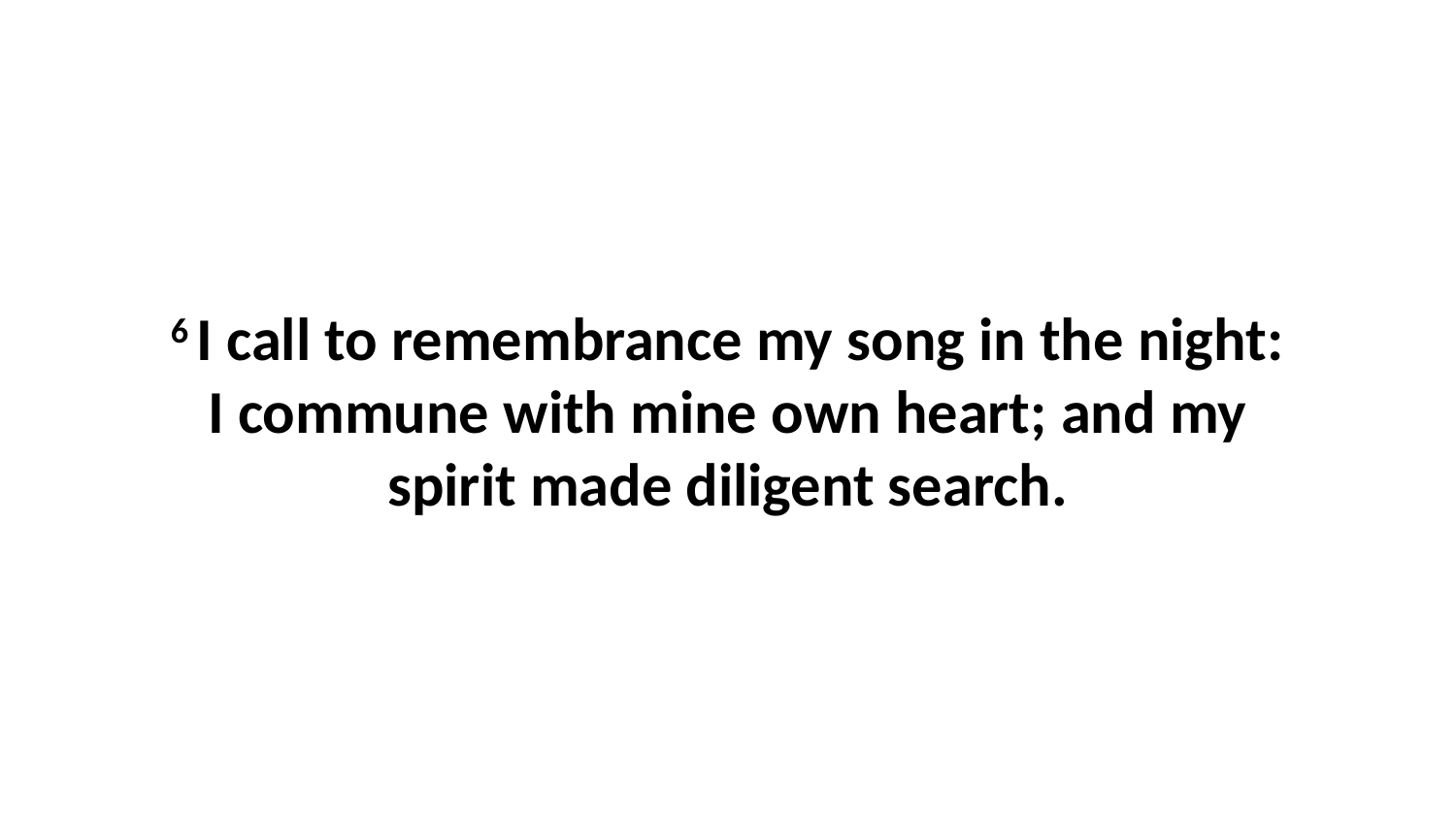

6 I call to remembrance my song in the night: I commune with mine own heart; and my spirit made diligent search.